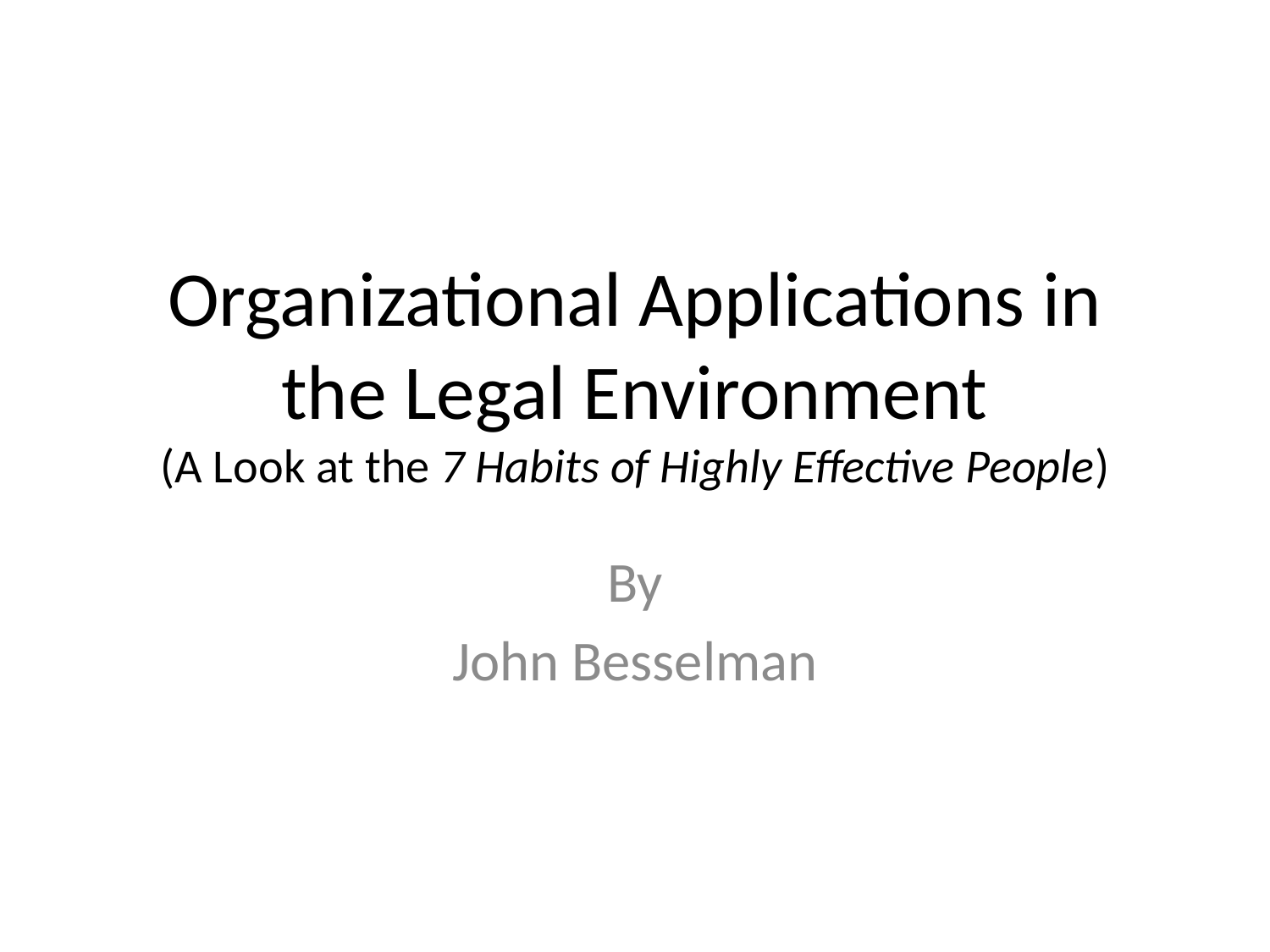

# Organizational Applications in the Legal Environment (A Look at the 7 Habits of Highly Effective People)
By
John Besselman